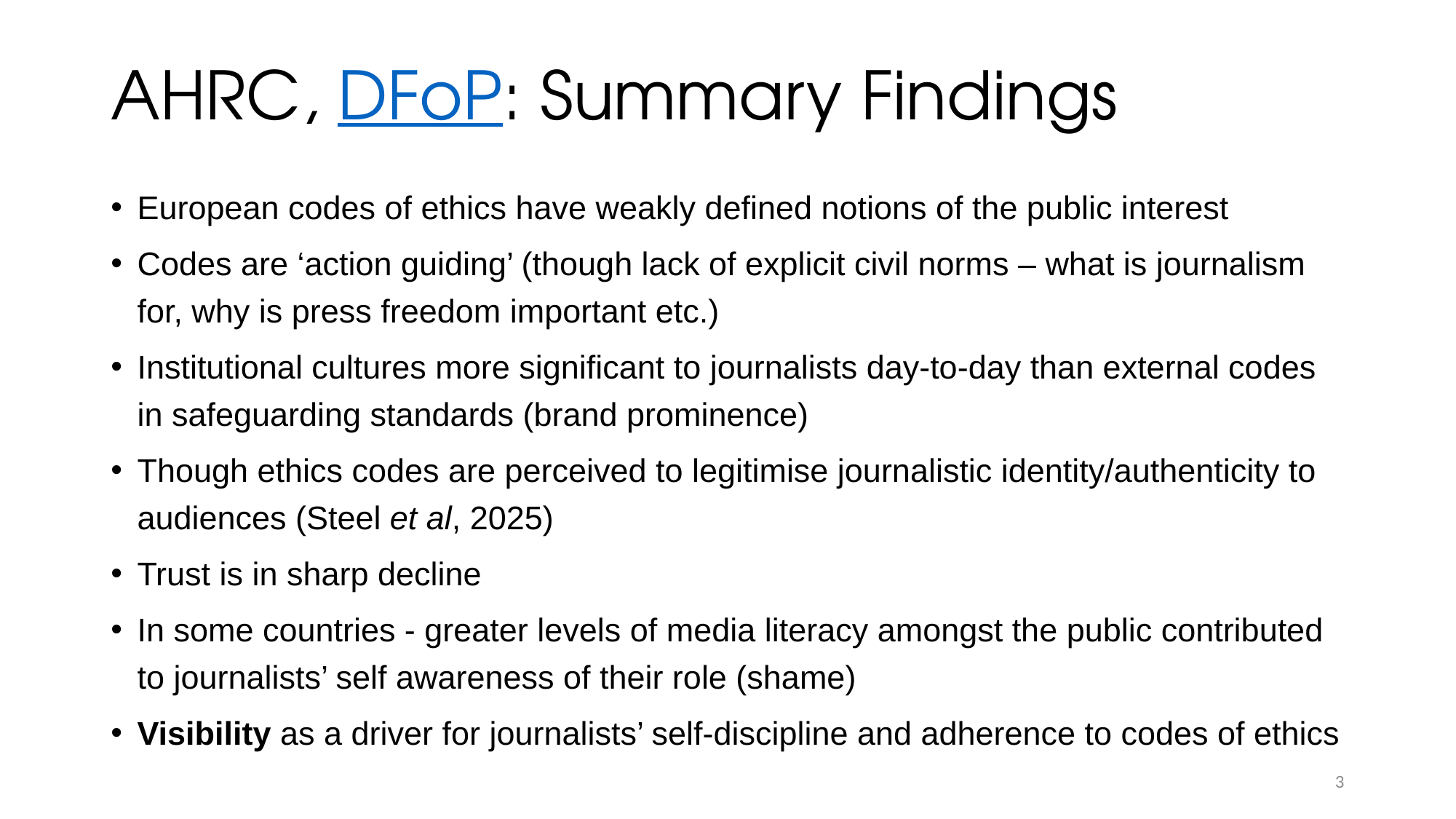

# AHRC, DFoP: Summary Findings
European codes of ethics have weakly defined notions of the public interest
Codes are ‘action guiding’ (though lack of explicit civil norms – what is journalism for, why is press freedom important etc.)
Institutional cultures more significant to journalists day-to-day than external codes in safeguarding standards (brand prominence)
Though ethics codes are perceived to legitimise journalistic identity/authenticity to audiences (Steel et al, 2025)
Trust is in sharp decline
In some countries - greater levels of media literacy amongst the public contributed to journalists’ self awareness of their role (shame)
Visibility as a driver for journalists’ self-discipline and adherence to codes of ethics
3